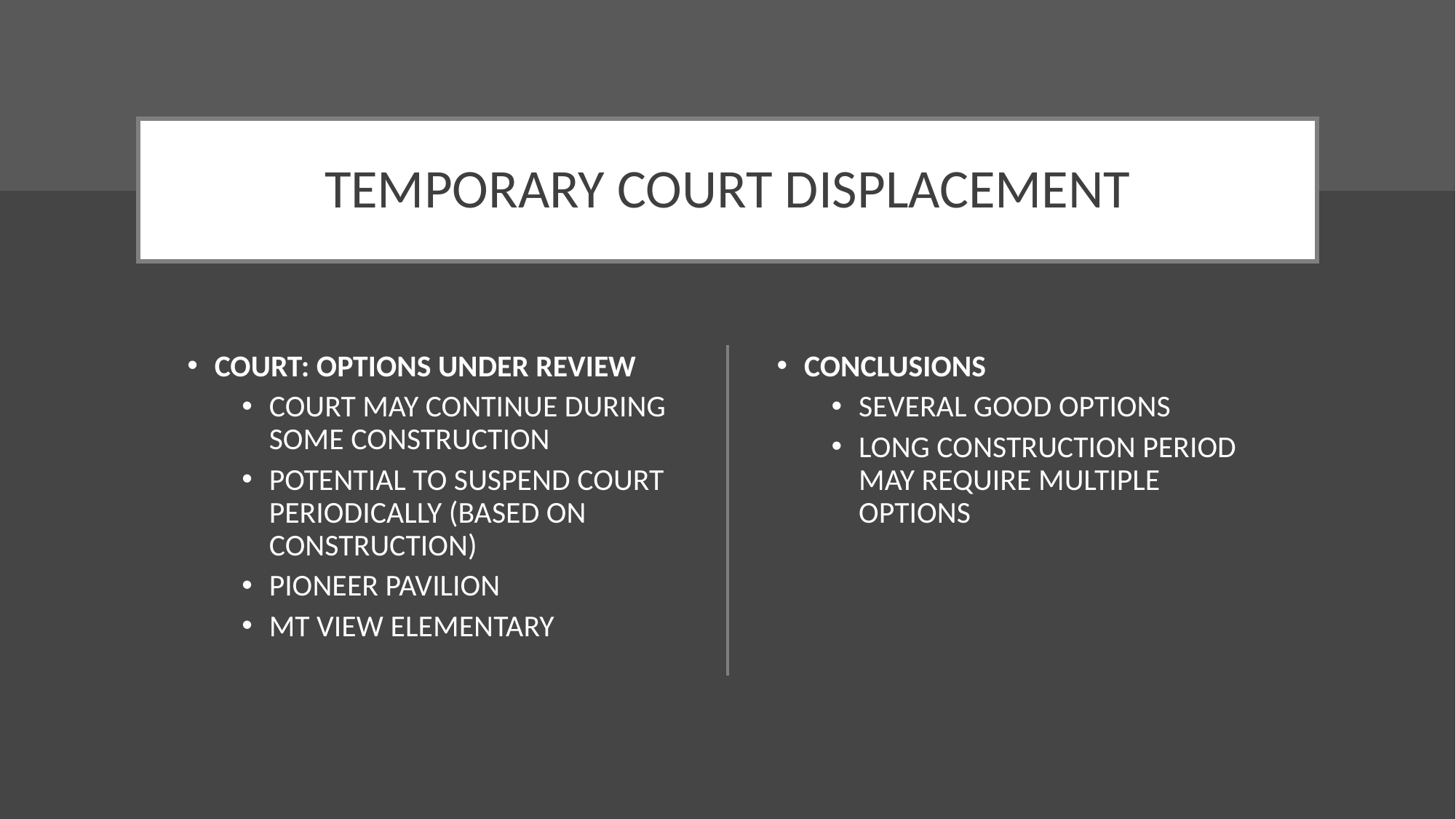

# TEMPORARY COURT DISPLACEMENT
COURT: OPTIONS UNDER REVIEW
COURT MAY CONTINUE DURING SOME CONSTRUCTION
POTENTIAL TO SUSPEND COURT PERIODICALLY (BASED ON CONSTRUCTION)
PIONEER PAVILION
MT VIEW ELEMENTARY

CONCLUSIONS
SEVERAL GOOD OPTIONS
LONG CONSTRUCTION PERIOD MAY REQUIRE MULTIPLE OPTIONS